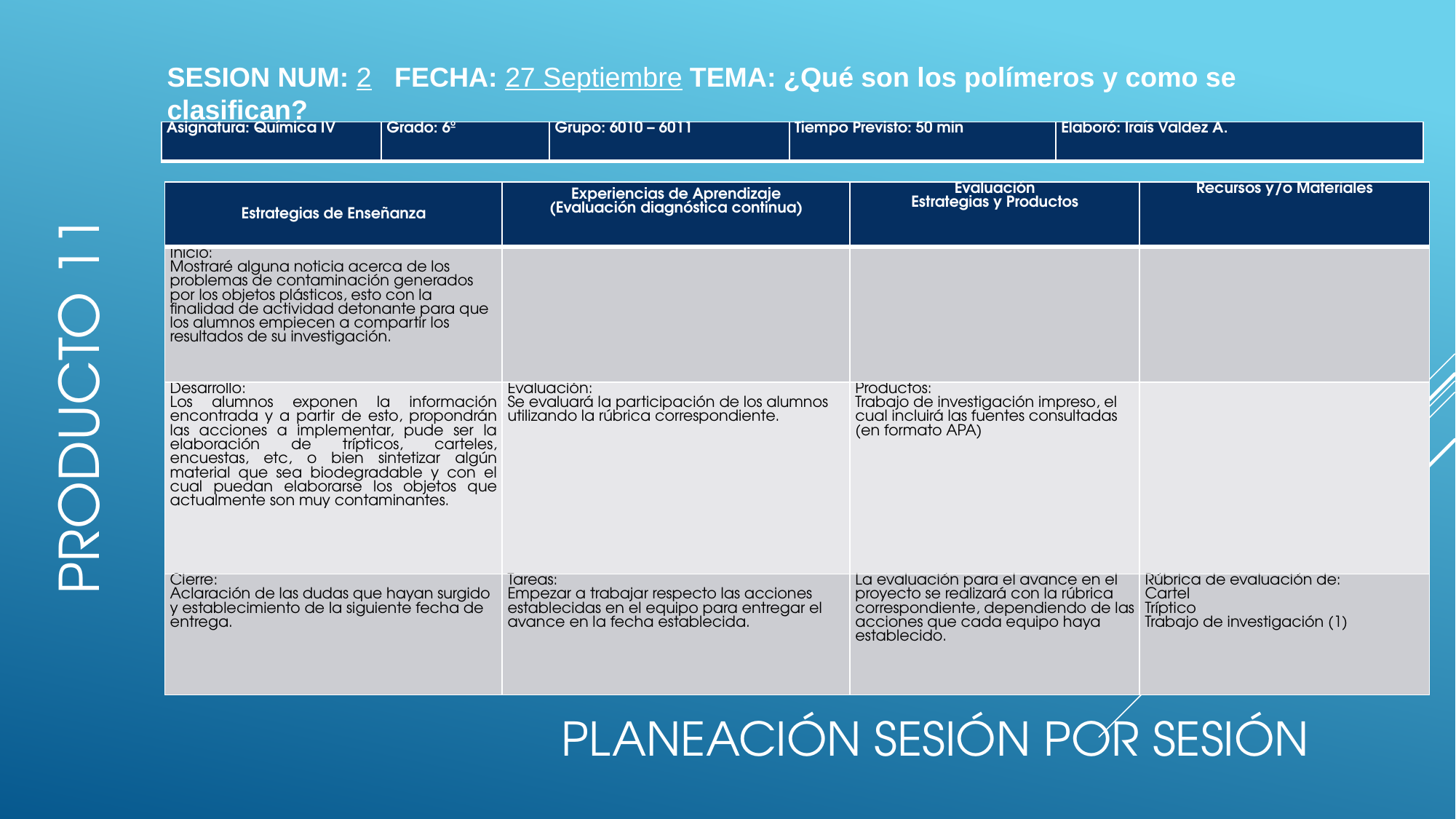

SESION NUM: 2   FECHA: 27 Septiembre TEMA: ¿Qué son los polímeros y como se clasifican?
| Asignatura: Química IV | Grado: 6º | Grupo: 6010 – 6011 | Tiempo Previsto: 50 min | Elaboró: Iraís Valdez A. |
| --- | --- | --- | --- | --- |
| Estrategias de Enseñanza | Experiencias de Aprendizaje (Evaluación diagnóstica continua) | Evaluación Estrategias y Productos | Recursos y/o Materiales |
| --- | --- | --- | --- |
| Inicio: Mostraré alguna noticia acerca de los problemas de contaminación generados por los objetos plásticos, esto con la finalidad de actividad detonante para que los alumnos empiecen a compartir los resultados de su investigación. |  |  |  |
| Desarrollo: Los alumnos exponen la información encontrada y a partir de esto, propondrán las acciones a implementar, pude ser la elaboración de trípticos, carteles, encuestas, etc, o bien sintetizar algún material que sea biodegradable y con el cual puedan elaborarse los objetos que actualmente son muy contaminantes. | Evaluación: Se evaluará la participación de los alumnos utilizando la rúbrica correspondiente. | Productos: Trabajo de investigación impreso, el cual incluirá las fuentes consultadas (en formato APA) |  |
| Cierre:  Aclaración de las dudas que hayan surgido y establecimiento de la siguiente fecha de entrega. | Tareas: Empezar a trabajar respecto las acciones establecidas en el equipo para entregar el avance en la fecha establecida. | La evaluación para el avance en el proyecto se realizará con la rúbrica correspondiente, dependiendo de las acciones que cada equipo haya establecido. | Rúbrica de evaluación de: Cartel Tríptico Trabajo de investigación (1) |
Producto 11
# Planeación sesión por sesión